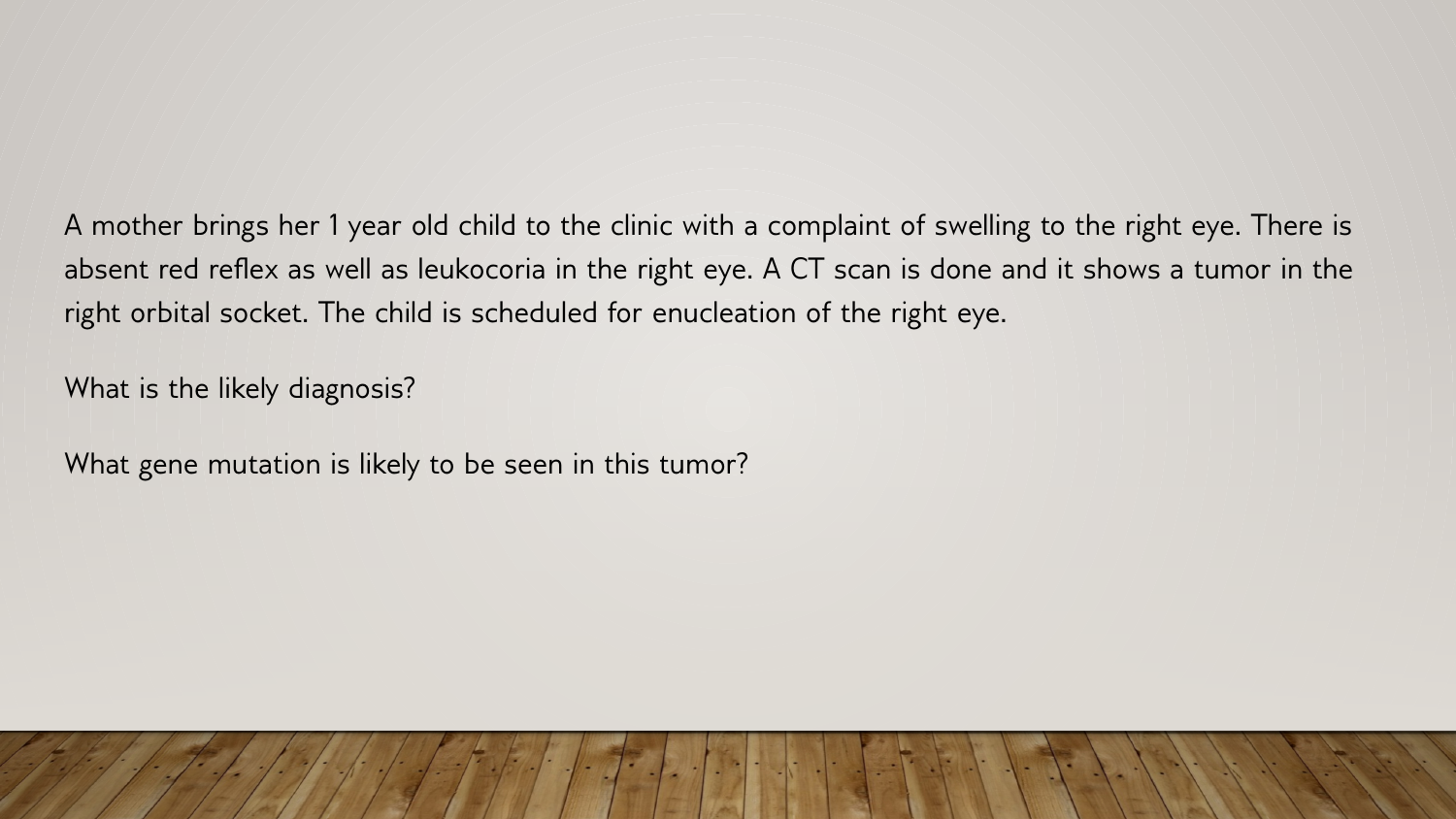

#
A mother brings her 1 year old child to the clinic with a complaint of swelling to the right eye. There is absent red reflex as well as leukocoria in the right eye. A CT scan is done and it shows a tumor in the right orbital socket. The child is scheduled for enucleation of the right eye.
What is the likely diagnosis?
What gene mutation is likely to be seen in this tumor?